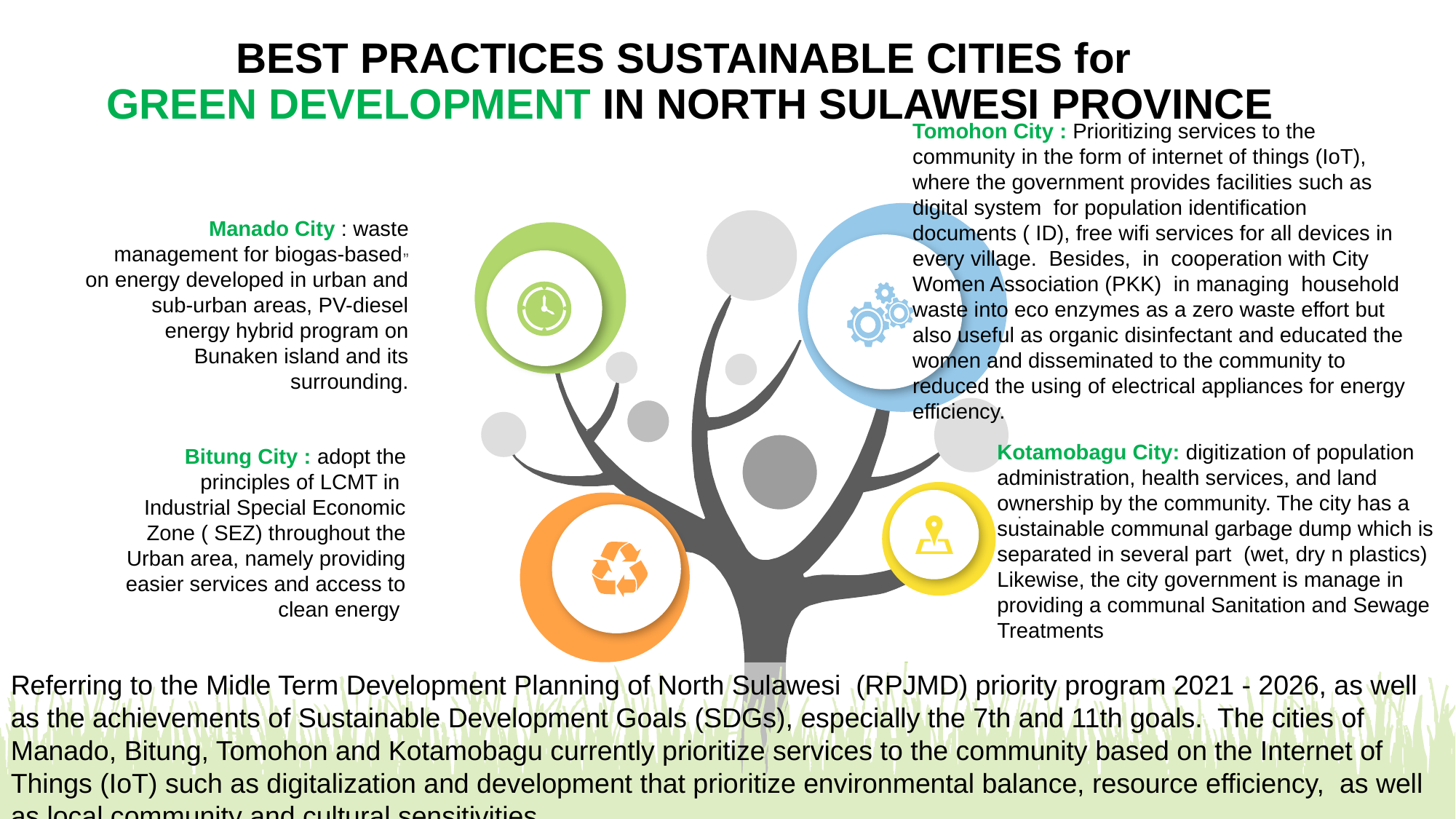

BEST PRACTICES SUSTAINABLE CITIES for
GREEN DEVELOPMENT IN NORTH SULAWESI PROVINCE
Tomohon City : Prioritizing services to the community in the form of internet of things (IoT), where the government provides facilities such as digital system  for population identification documents ( ID), free wifi services for all devices in every village.  Besides,  in  cooperation with City  Women Association (PKK)  in managing  household waste into eco enzymes as a zero waste effort but also useful as organic disinfectant and educated the women and disseminated to the community to reduced the using of electrical appliances for energy efficiency.

.

Manado City : waste management for biogas-based  on energy developed in urban and sub-urban areas, PV-diesel energy hybrid program on Bunaken island and its surrounding.

”

Kotamobagu City: digitization of population administration, health services, and land ownership by the community. The city has a sustainable communal garbage dump which is separated in several part  (wet, dry n plastics) Likewise, the city government is manage in providing a communal Sanitation and Sewage Treatments
.

Bitung City : adopt the principles of LCMT in  Industrial Special Economic Zone ( SEZ) throughout the Urban area, namely providing easier services and access to clean energy

Referring to the Midle Term Development Planning of North Sulawesi  (RPJMD) priority program 2021 - 2026, as well as the achievements of Sustainable Development Goals (SDGs), especially the 7th and 11th goals.  The cities of Manado, Bitung, Tomohon and Kotamobagu currently prioritize services to the community based on the Internet of Things (IoT) such as digitalization and development that prioritize environmental balance, resource efficiency,  as well as local community and cultural sensitivities.